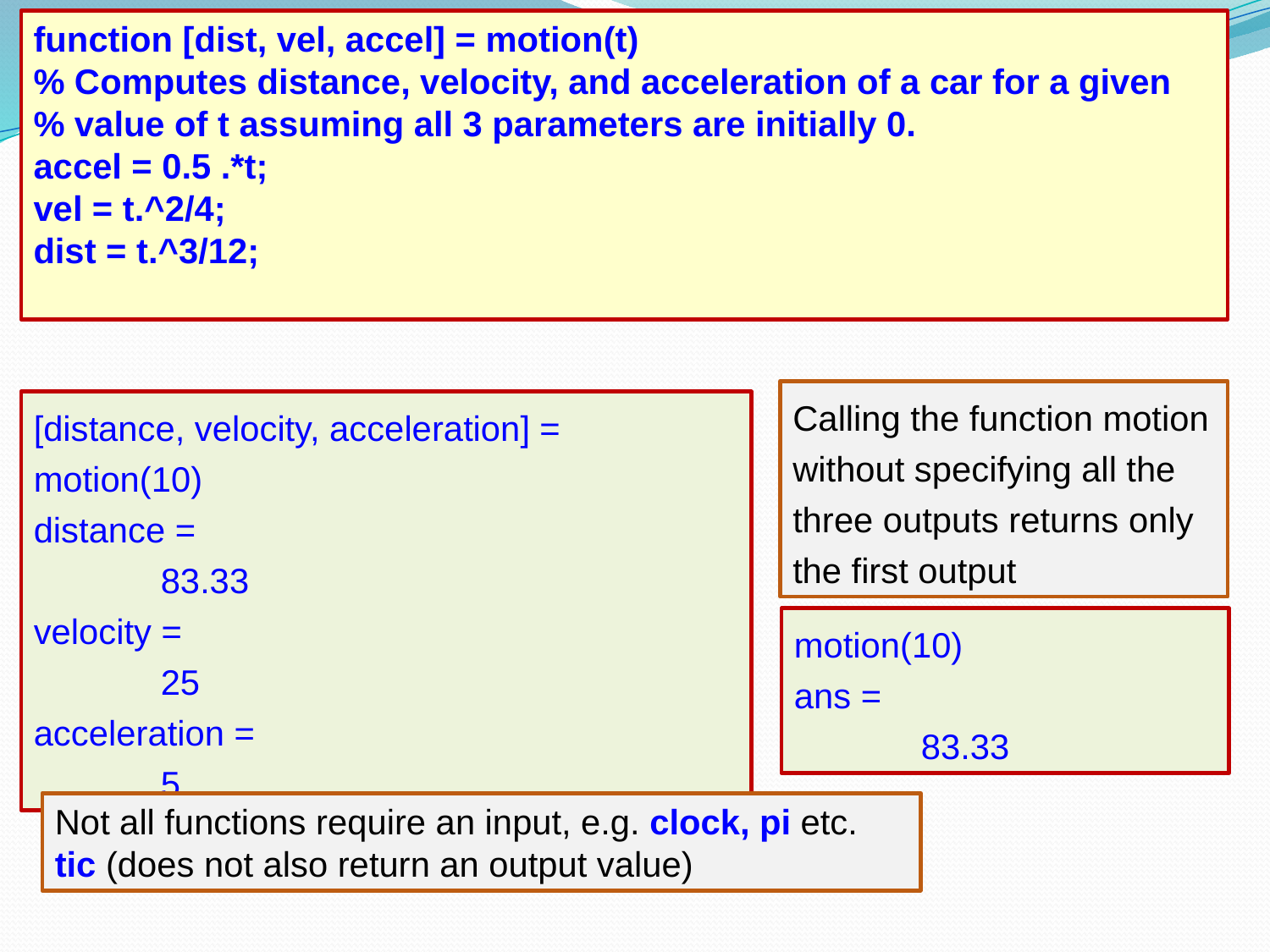

function [dist, vel, accel] = motion(t)
% Computes distance, velocity, and acceleration of a car for a given
% value of t assuming all 3 parameters are initially 0.
accel = 0.5 .*t;
vel = t.^2/4;
dist = t.^3/12;

Calling the function motion without specifying all the three outputs returns only the first output
[distance, velocity, acceleration] = motion(10)
distance =
	83.33
velocity =
	25
acceleration =
	5
motion(10)
ans =
	83.33
Not all functions require an input, e.g. clock, pi etc.
tic (does not also return an output value)